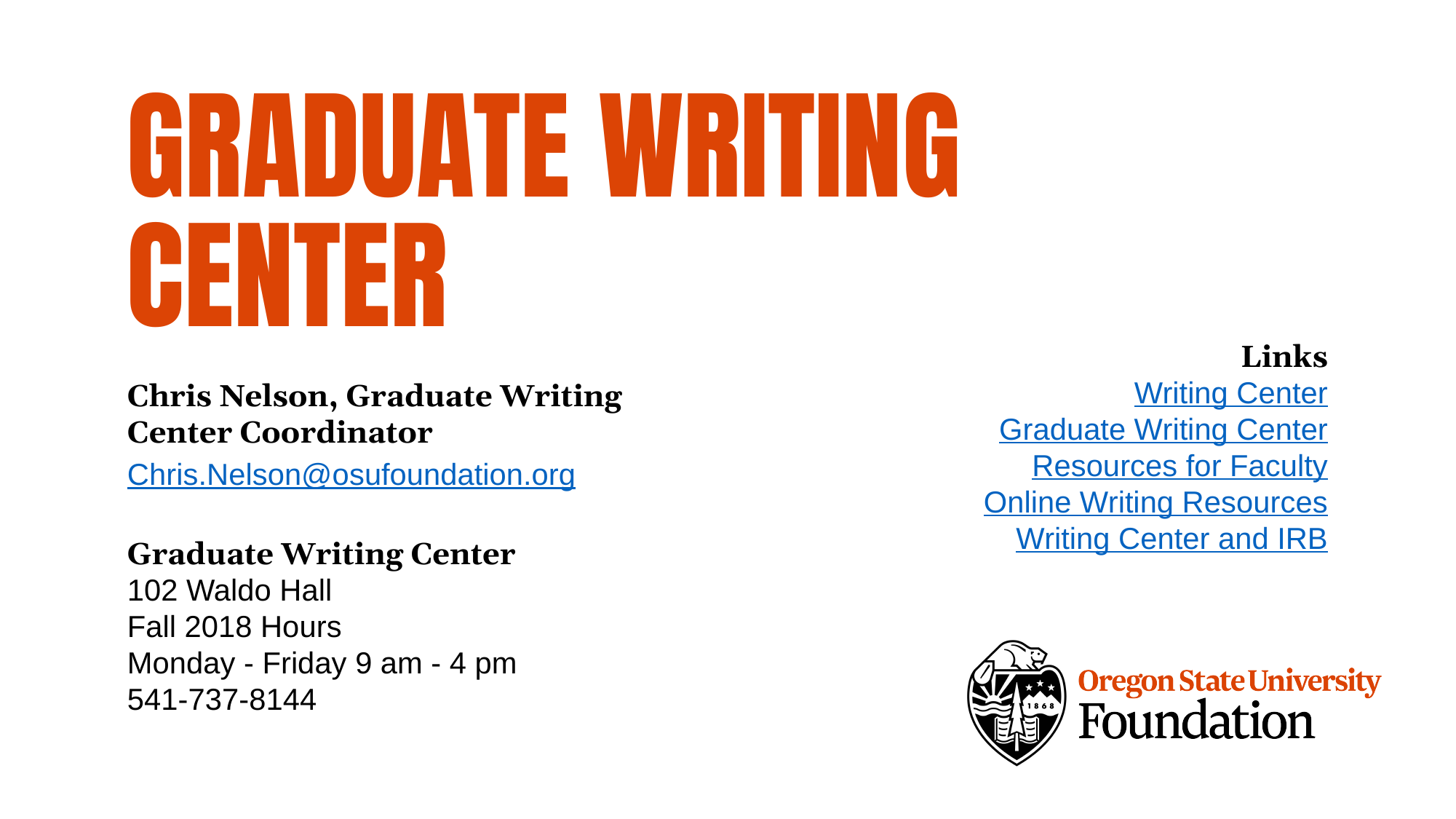

# Graduate writing Center
Links
Writing Center
Graduate Writing Center
Resources for Faculty
Online Writing Resources
Writing Center and IRB
Chris Nelson, Graduate Writing Center Coordinator
Chris.Nelson@osufoundation.org

Graduate Writing Center
102 Waldo Hall
Fall 2018 Hours
Monday - Friday 9 am - 4 pm
541-737-8144